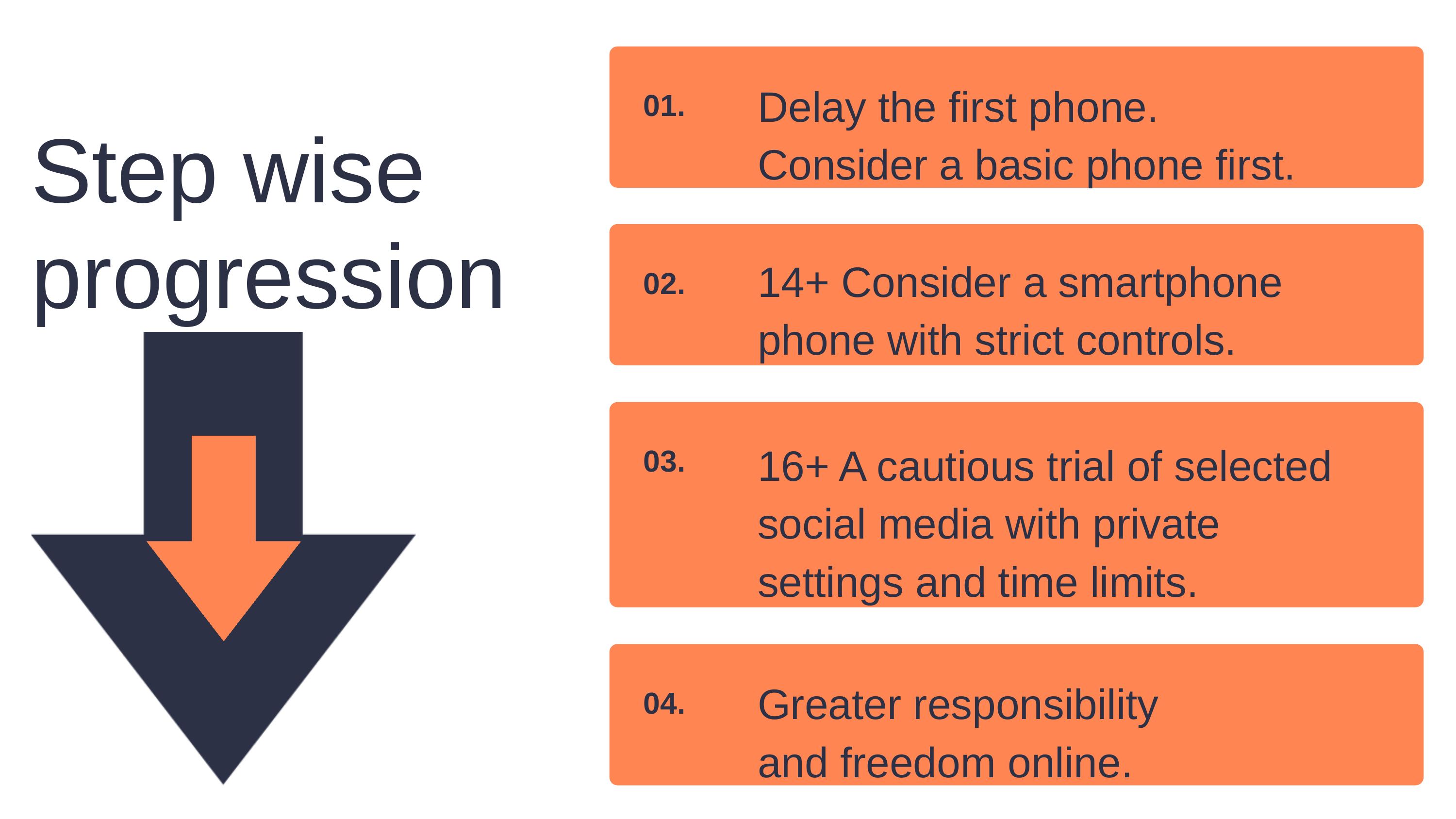

01.
Delay the first phone.
Consider a basic phone first.
Step wise progression

14+ Consider a smartphone phone with strict controls.
02.

03.
16+ A cautious trial of selected social media with private settings and time limits.

04.
Greater responsibility and freedom online.